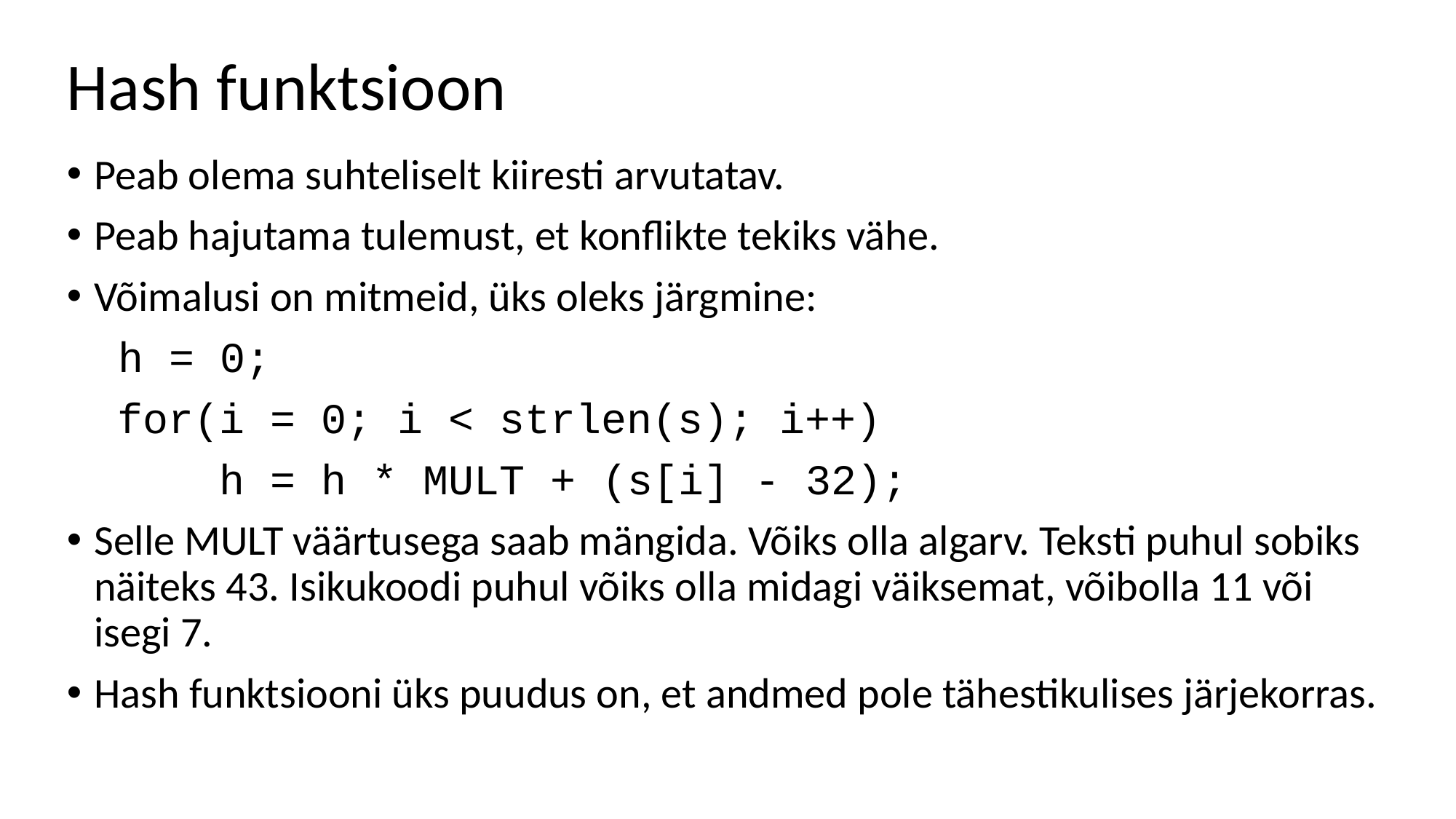

# Hash funktsioon
Peab olema suhteliselt kiiresti arvutatav.
Peab hajutama tulemust, et konflikte tekiks vähe.
Võimalusi on mitmeid, üks oleks järgmine:
  h = 0;
  for(i = 0; i < strlen(s); i++)
      h = h * MULT + (s[i] - 32);
Selle MULT väärtusega saab mängida. Võiks olla algarv. Teksti puhul sobiks näiteks 43. Isikukoodi puhul võiks olla midagi väiksemat, võibolla 11 või isegi 7.
Hash funktsiooni üks puudus on, et andmed pole tähestikulises järjekorras.